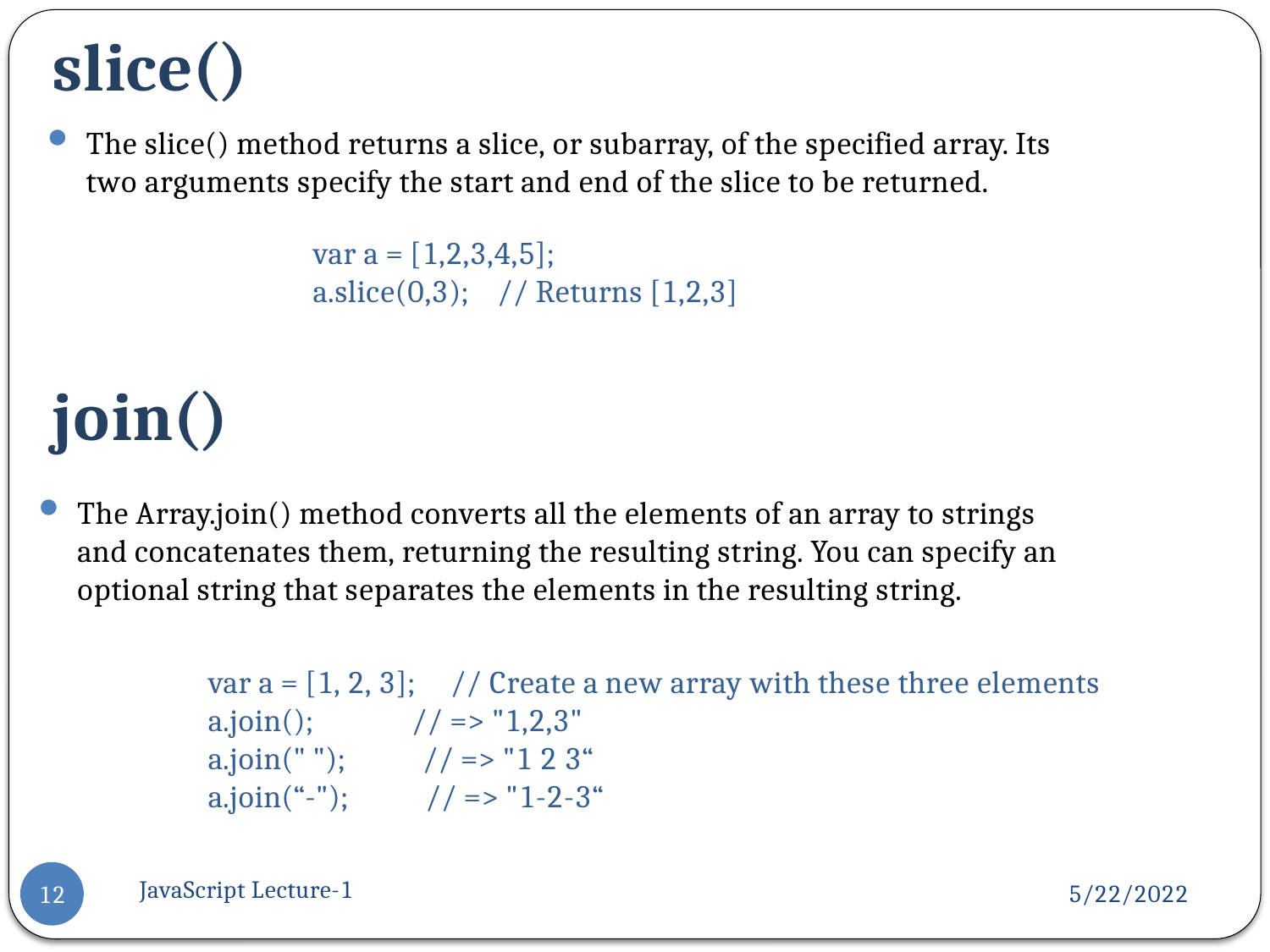

# slice()
The slice() method returns a slice, or subarray, of the specified array. Its two arguments specify the start and end of the slice to be returned.

var a = [1,2,3,4,5];
a.slice(0,3);    // Returns [1,2,3]
 join()
The Array.join() method converts all the elements of an array to strings and concatenates them, returning the resulting string. You can specify an optional string that separates the elements in the resulting string.
var a = [1, 2, 3];     // Create a new array with these three elements
a.join();              // => "1,2,3"
a.join(" ");           // => "1 2 3“
a.join(“-");           // => "1-2-3“
JavaScript Lecture-1
5/22/2022
12